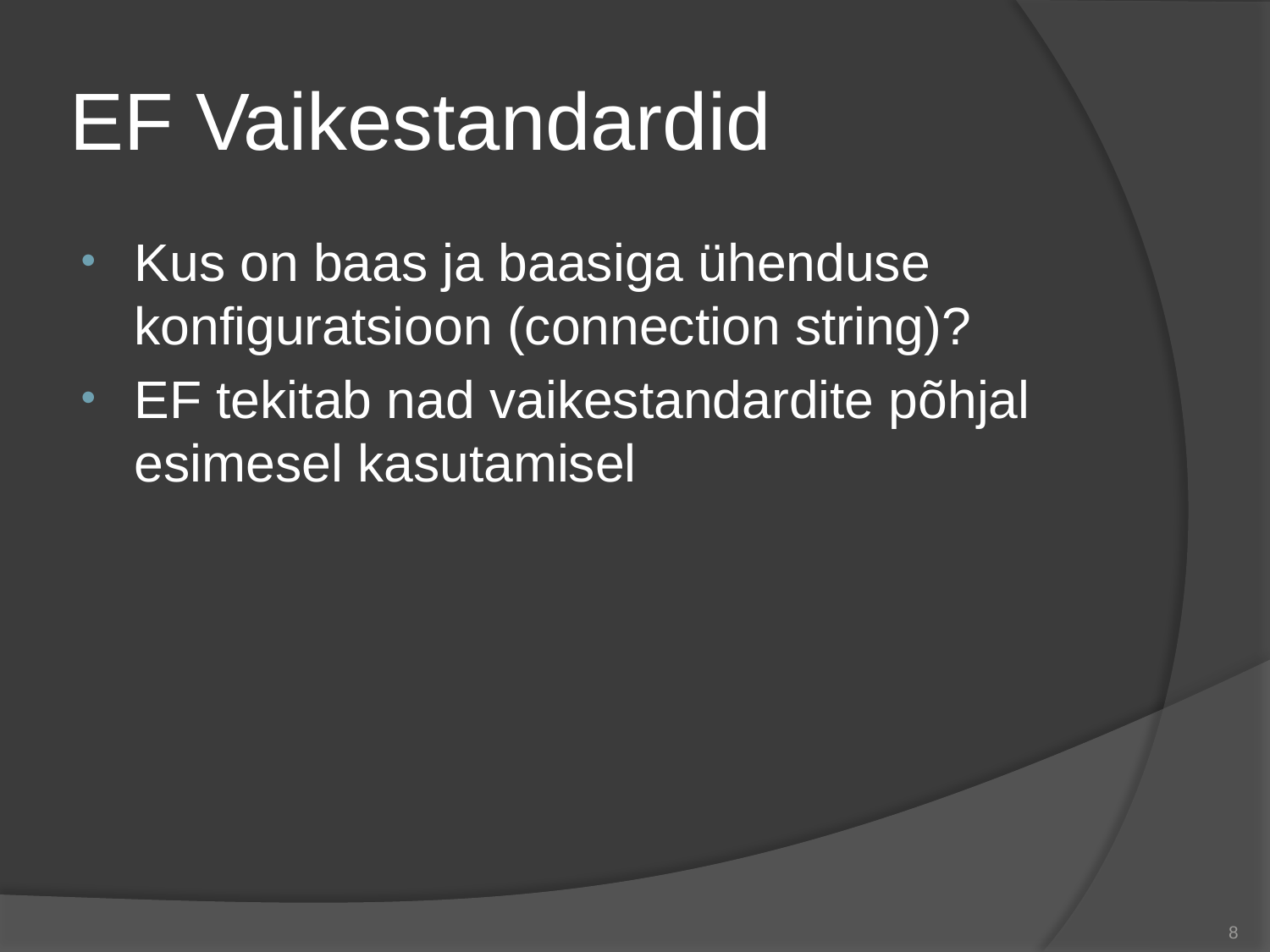

# EF Vaikestandardid
Kus on baas ja baasiga ühenduse konfiguratsioon (connection string)?
EF tekitab nad vaikestandardite põhjal esimesel kasutamisel

8